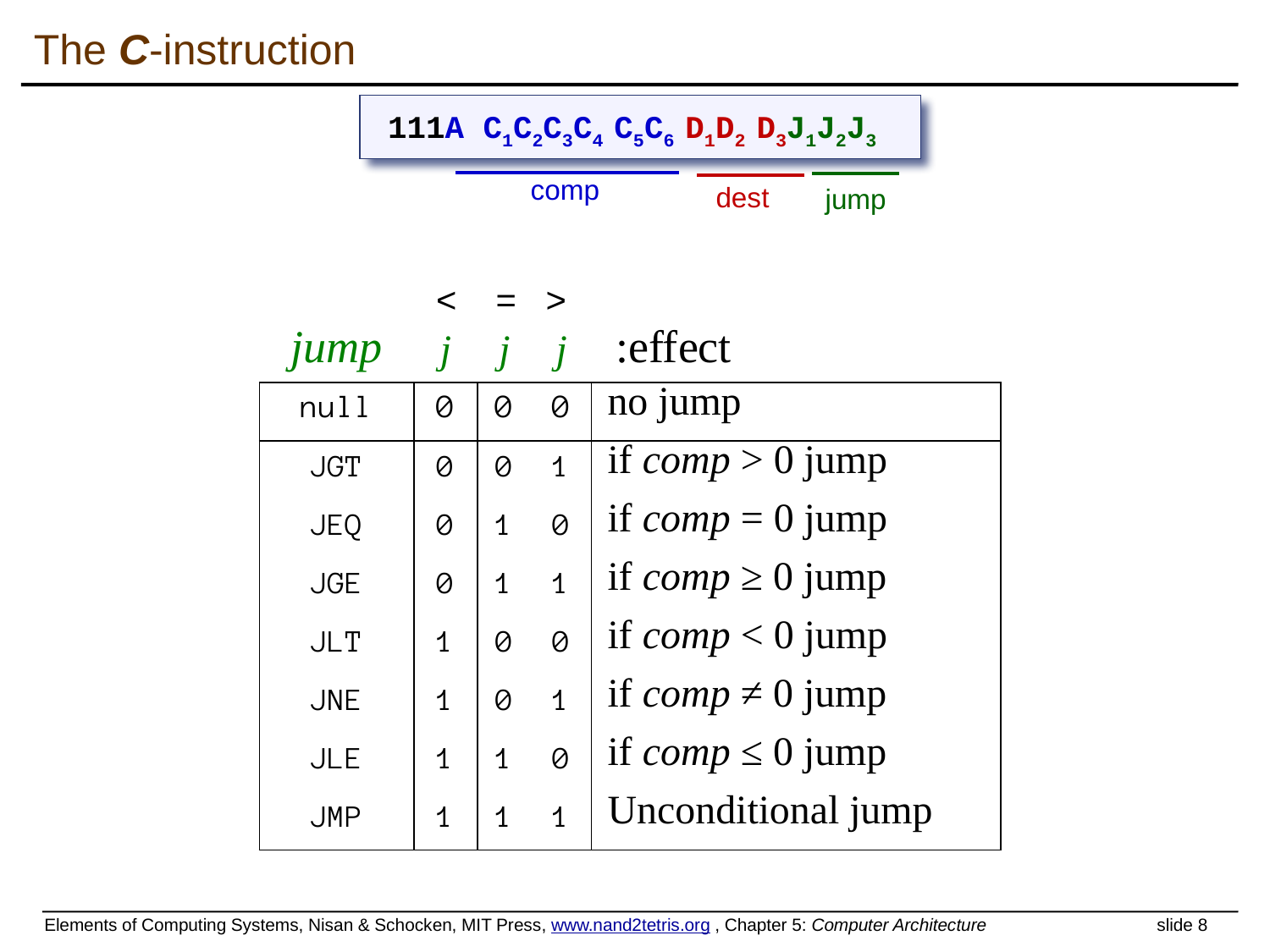

# The C-instruction
111A C1C2C3C4 C5C6 D1D2 D3J1J2J3
comp
dest
jump
<    =   >
| jump | j | j | j | effect: |
| --- | --- | --- | --- | --- |
| null | 0 | 0 | 0 | no jump |
| JGT | 0 | 0 | 1 | if comp > 0 jump |
| JEQ | 0 | 1 | 0 | if comp = 0 jump |
| JGE | 0 | 1 | 1 | if comp ≥ 0 jump |
| JLT | 1 | 0 | 0 | if comp < 0 jump |
| JNE | 1 | 0 | 1 | if comp ≠ 0 jump |
| JLE | 1 | 1 | 0 | if comp ≤ 0 jump |
| JMP | 1 | 1 | 1 | Unconditional jump |